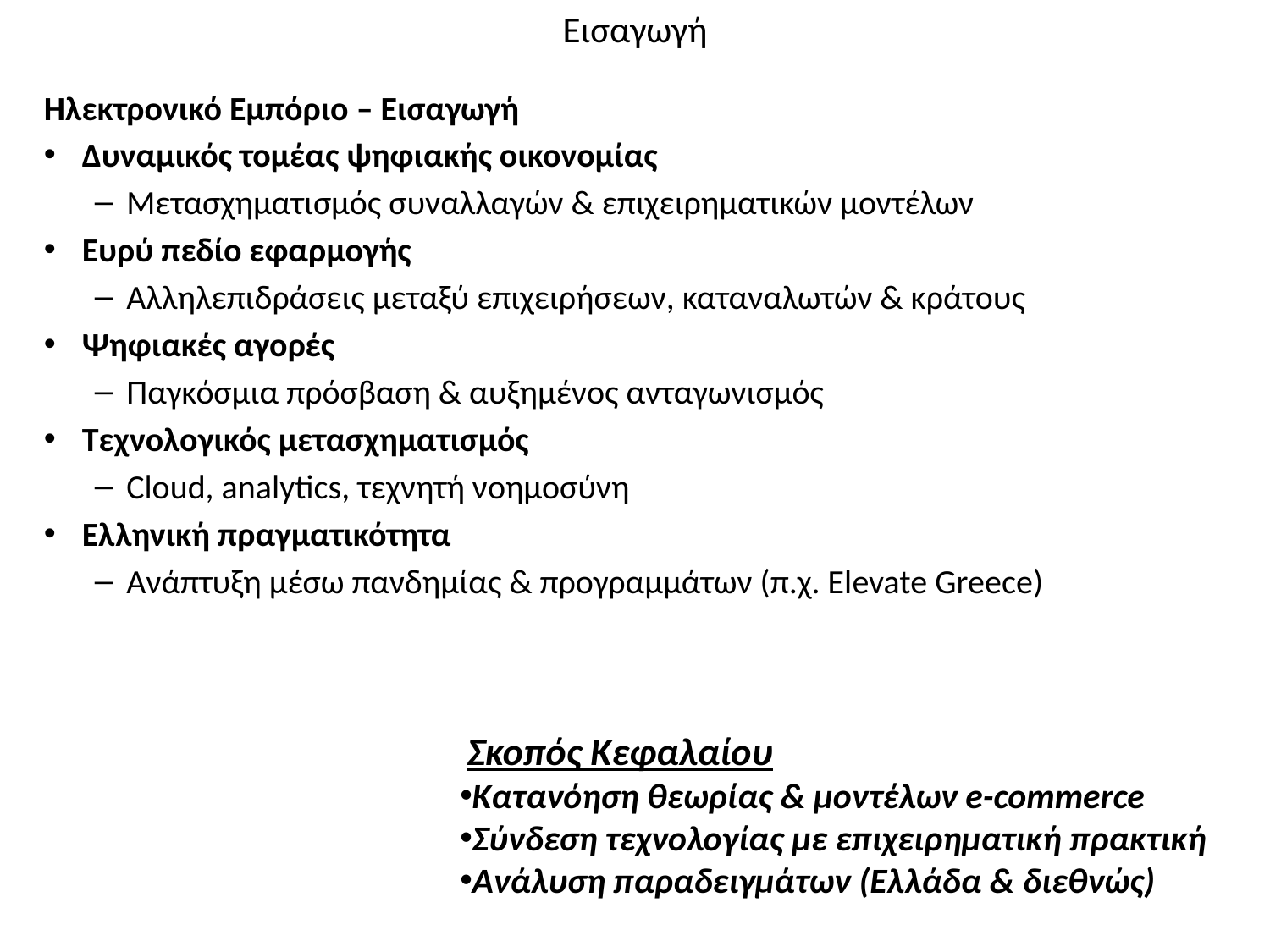

# Εισαγωγή
Ηλεκτρονικό Εμπόριο – Εισαγωγή
Δυναμικός τομέας ψηφιακής οικονομίας
Μετασχηματισμός συναλλαγών & επιχειρηματικών μοντέλων
Ευρύ πεδίο εφαρμογής
Αλληλεπιδράσεις μεταξύ επιχειρήσεων, καταναλωτών & κράτους
Ψηφιακές αγορές
Παγκόσμια πρόσβαση & αυξημένος ανταγωνισμός
Τεχνολογικός μετασχηματισμός
Cloud, analytics, τεχνητή νοημοσύνη
Ελληνική πραγματικότητα
Ανάπτυξη μέσω πανδημίας & προγραμμάτων (π.χ. Elevate Greece)

 Σκοπός Κεφαλαίου
Κατανόηση θεωρίας & μοντέλων e-commerce
Σύνδεση τεχνολογίας με επιχειρηματική πρακτική
Ανάλυση παραδειγμάτων (Ελλάδα & διεθνώς)